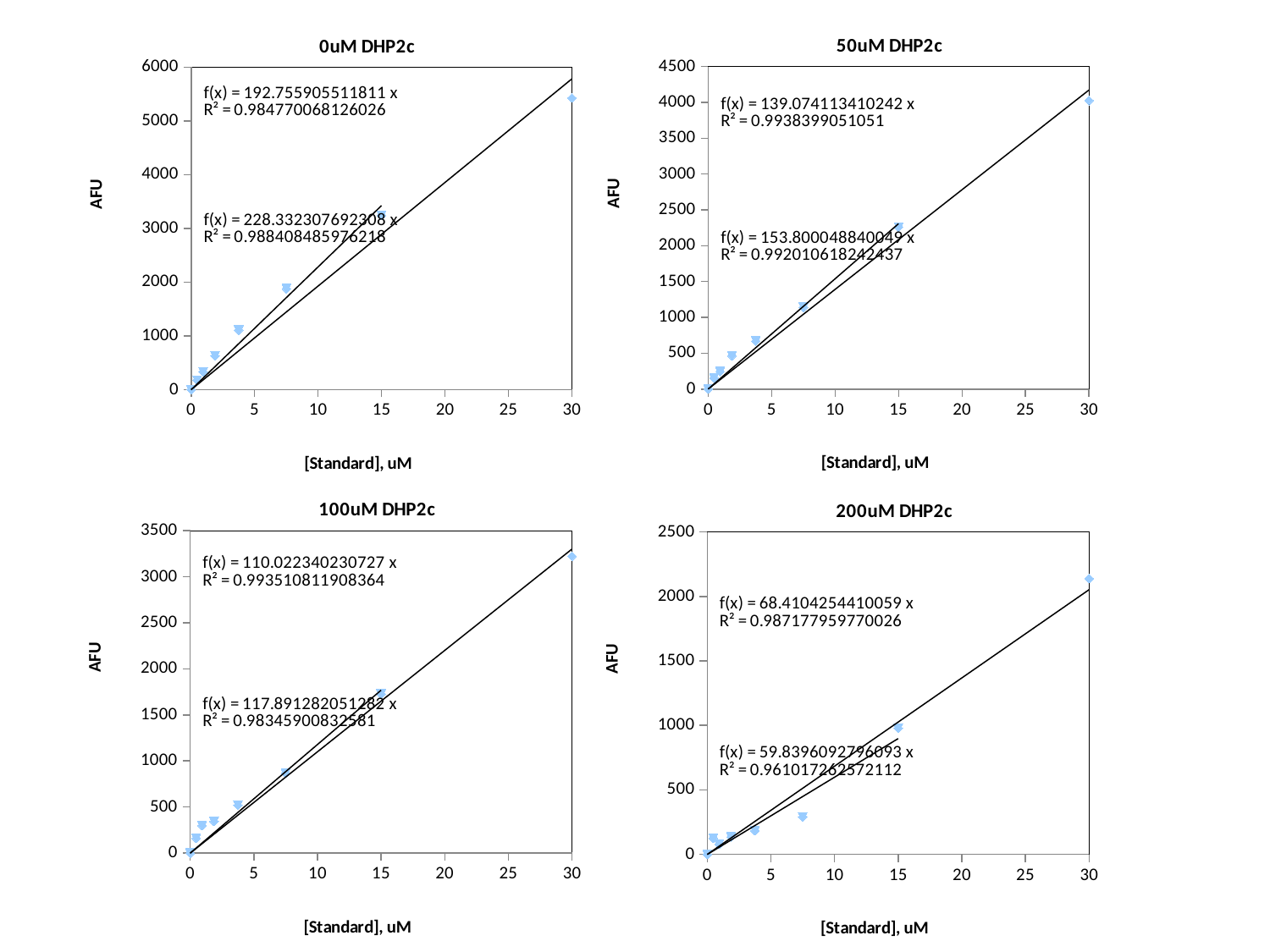

### Chart: 50uM DHP2c

| Category |  |  |
|---|---|---|

### Chart: 0uM DHP2c

| Category |  |  |
|---|---|---|

### Chart: 100uM DHP2c

| Category |  |  |
|---|---|---|

### Chart: 200uM DHP2c

| Category |  |  |
|---|---|---|